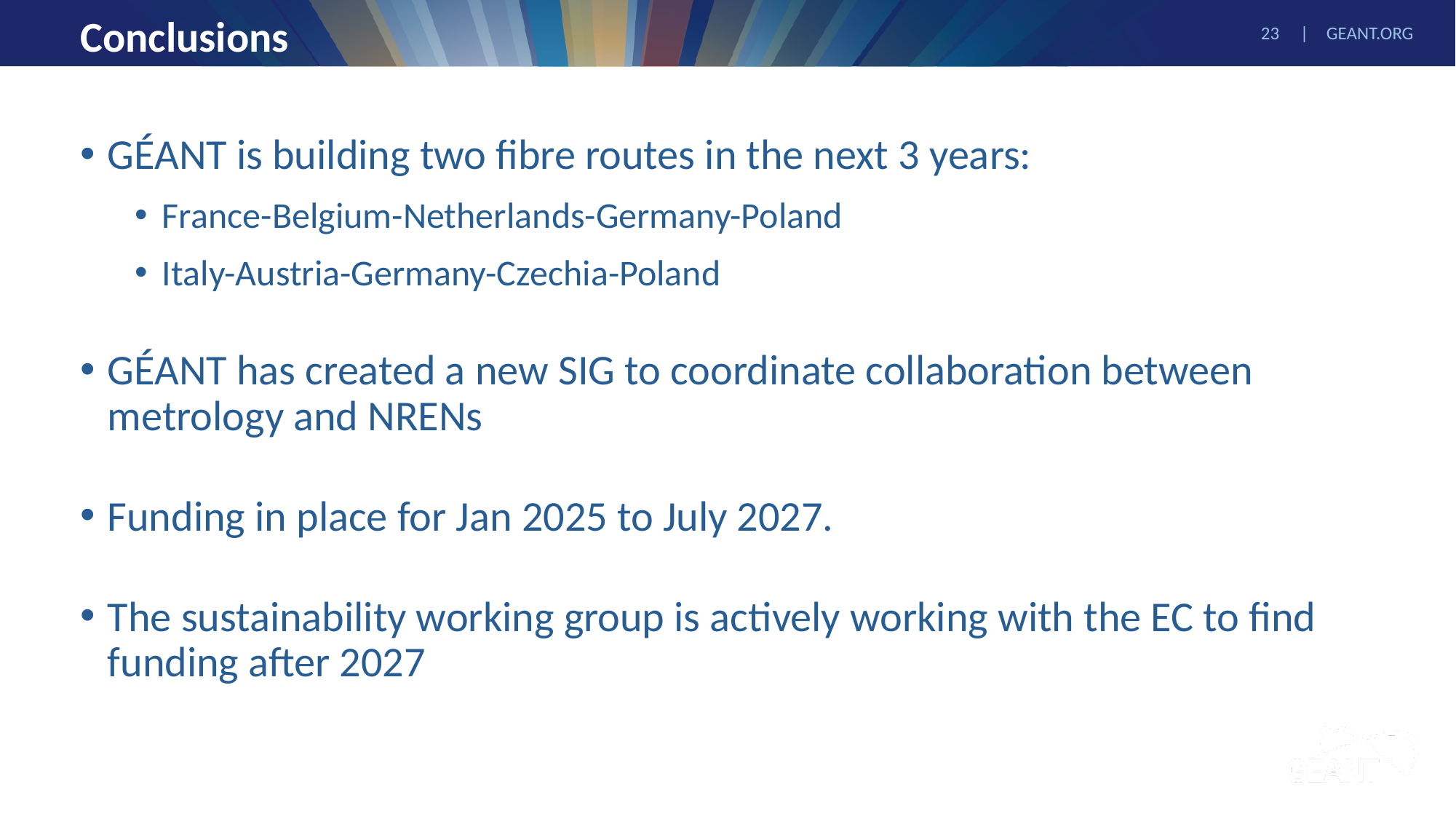

# Conclusions
GÉANT is building two fibre routes in the next 3 years:
France-Belgium-Netherlands-Germany-Poland
Italy-Austria-Germany-Czechia-Poland
GÉANT has created a new SIG to coordinate collaboration between metrology and NRENs
Funding in place for Jan 2025 to July 2027.
The sustainability working group is actively working with the EC to find funding after 2027